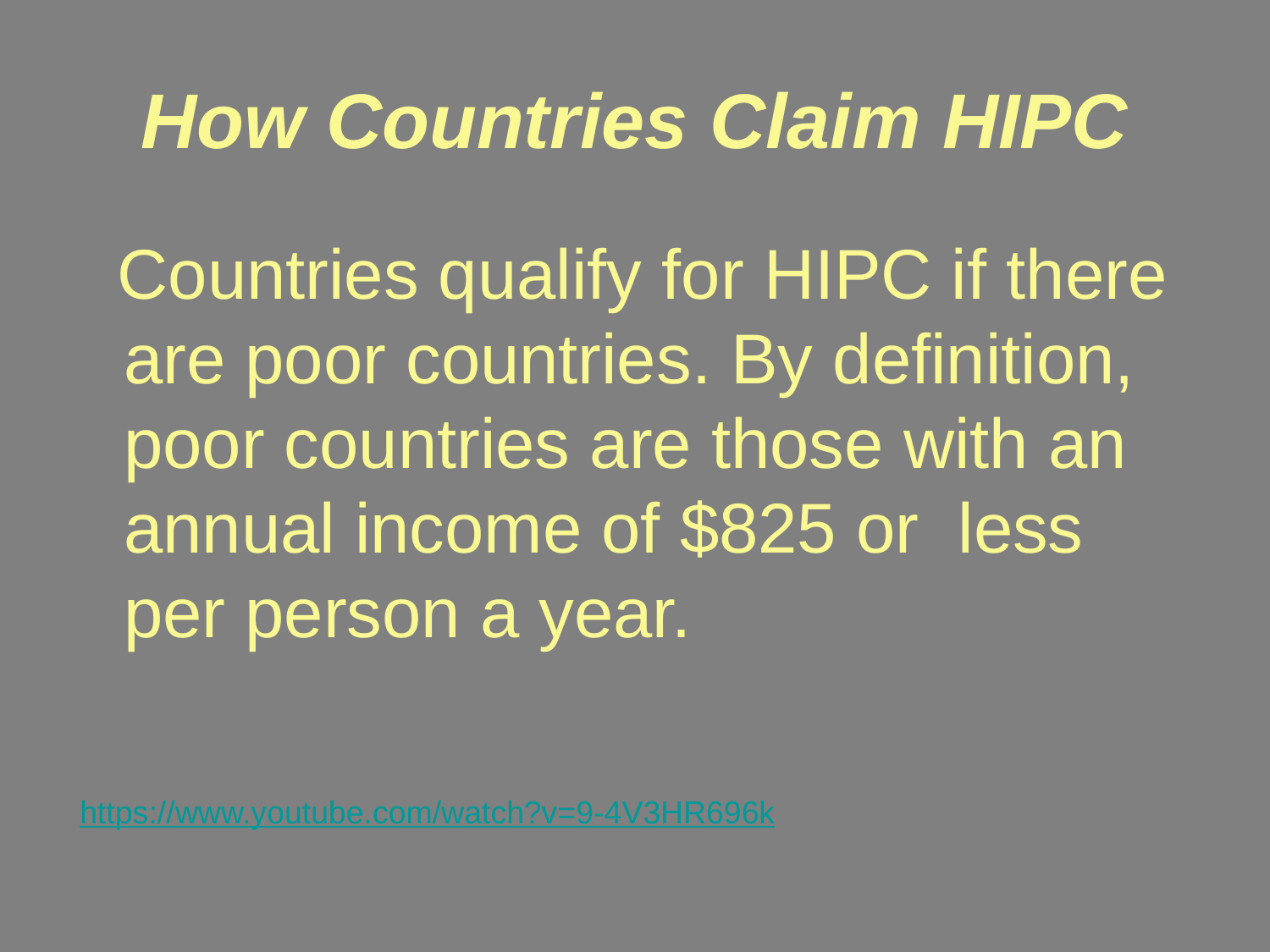

# How Countries Claim HIPC
   Countries qualify for HIPC if there are poor countries. By definition, poor countries are those with an annual income of $825 or  less per person a year.
https://www.youtube.com/watch?v=9-4V3HR696k